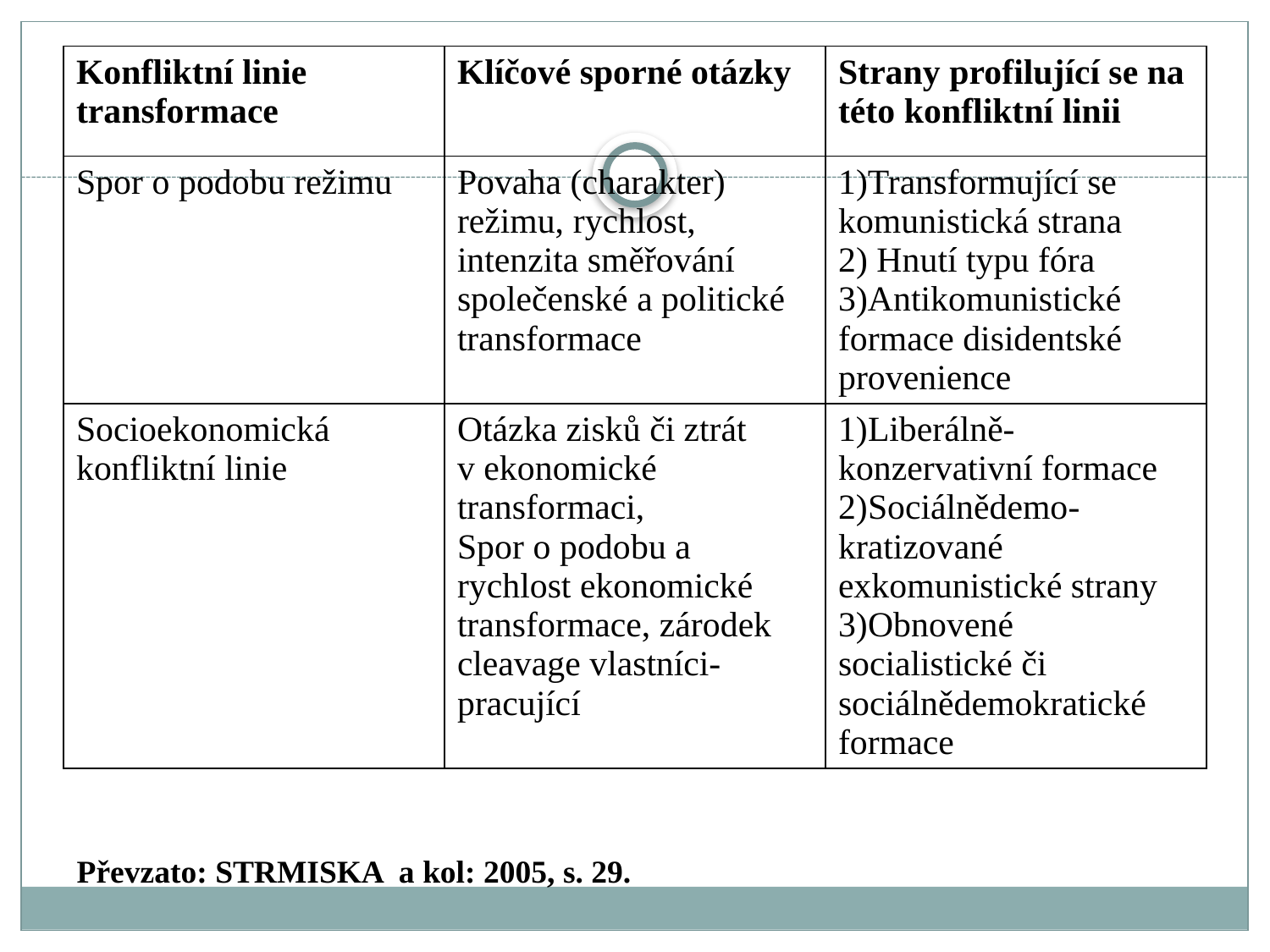

| Konfliktní linie transformace | Klíčové sporné otázky | Strany profilující se na této konfliktní linii |
| --- | --- | --- |
| Spor o podobu režimu | Povaha (charakter) režimu, rychlost, intenzita směřování společenské a politické transformace | 1)Transformující se komunistická strana 2) Hnutí typu fóra 3)Antikomunistické formace disidentské provenience |
| Socioekonomická konfliktní linie | Otázka zisků či ztrát v ekonomické transformaci, Spor o podobu a rychlost ekonomické transformace, zárodek cleavage vlastníci-pracující | Liberálně-konzervativní formace Sociálnědemo-kratizované exkomunistické strany Obnovené socialistické či sociálnědemokratické formace |
Převzato: STRMISKA  a kol: 2005, s. 29.